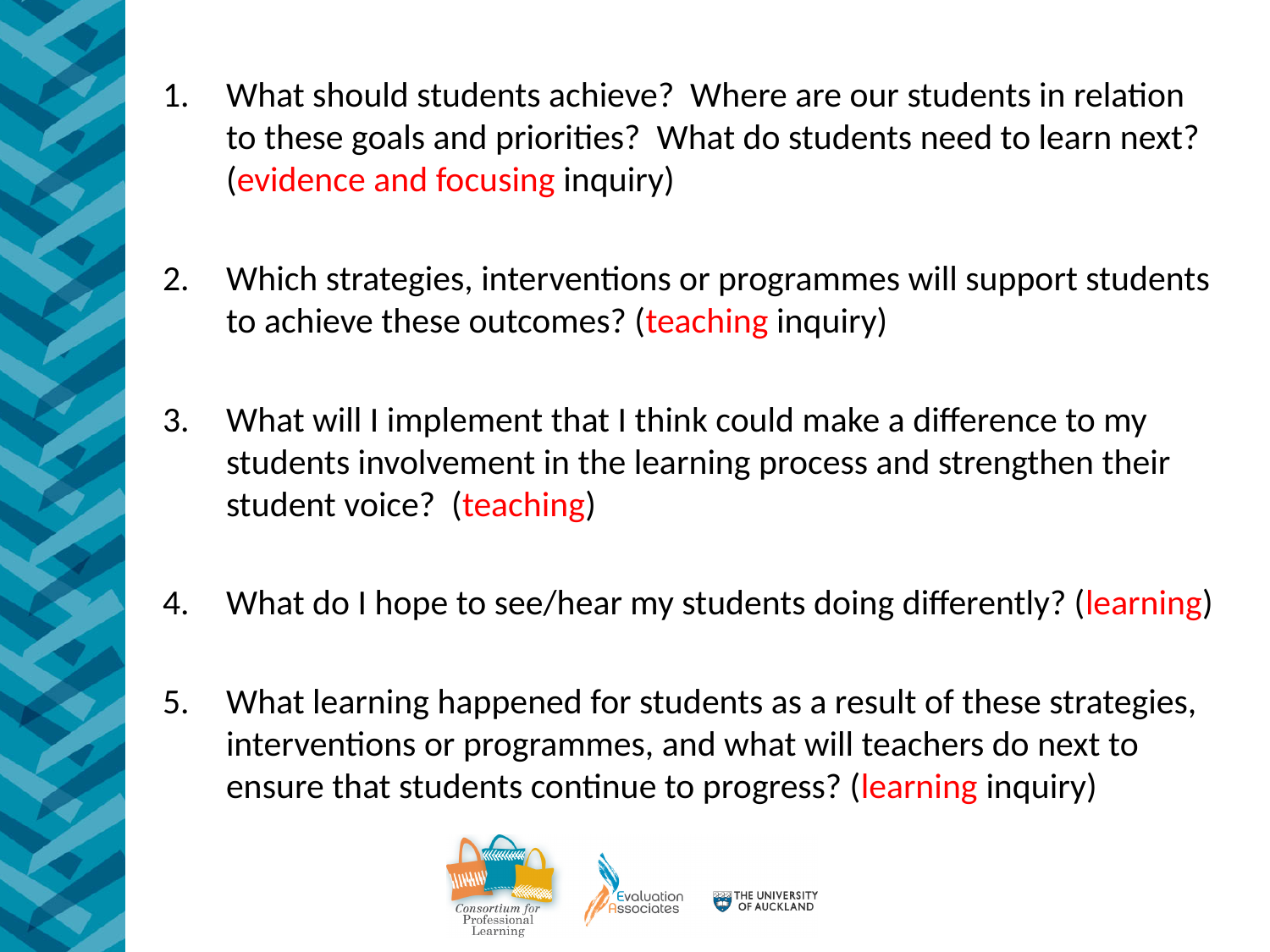

What should students achieve?  Where are our students in relation to these goals and priorities?  What do students need to learn next? (evidence and focusing inquiry)

Which strategies, interventions or programmes will support students to achieve these outcomes? (teaching inquiry)

What will I implement that I think could make a difference to my students involvement in the learning process and strengthen their student voice?  (teaching)

What do I hope to see/hear my students doing differently? (learning)

What learning happened for students as a result of these strategies, interventions or programmes, and what will teachers do next to ensure that students continue to progress? (learning inquiry)